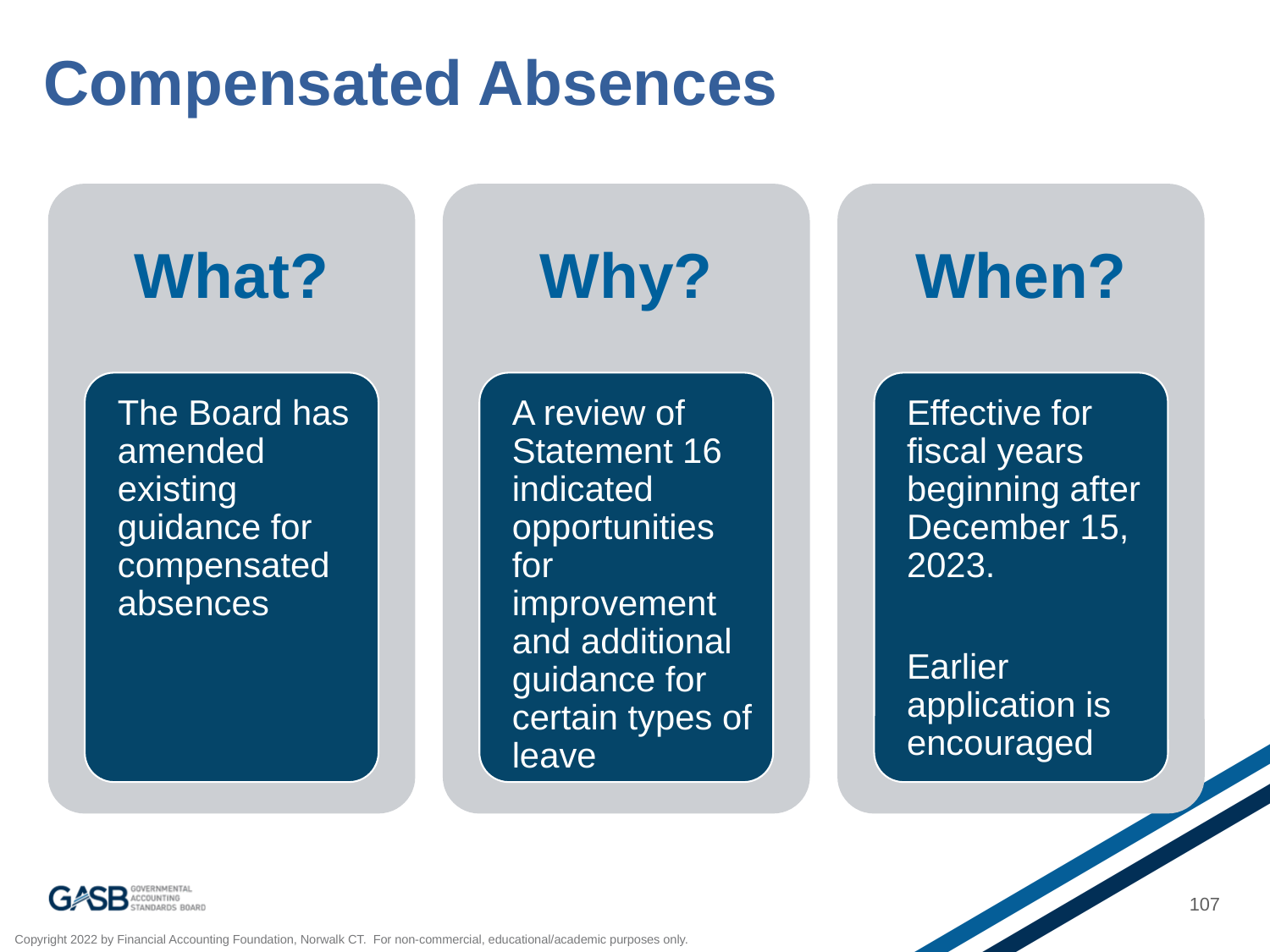

# Compensated Absences
What?
The Board has amended existing guidance for compensated absences
Why?
A review of Statement 16 indicated opportunities for improvement and additional guidance for certain types of leave
When?
Effective for fiscal years beginning after December 15, 2023.

Earlier application is encouraged
107